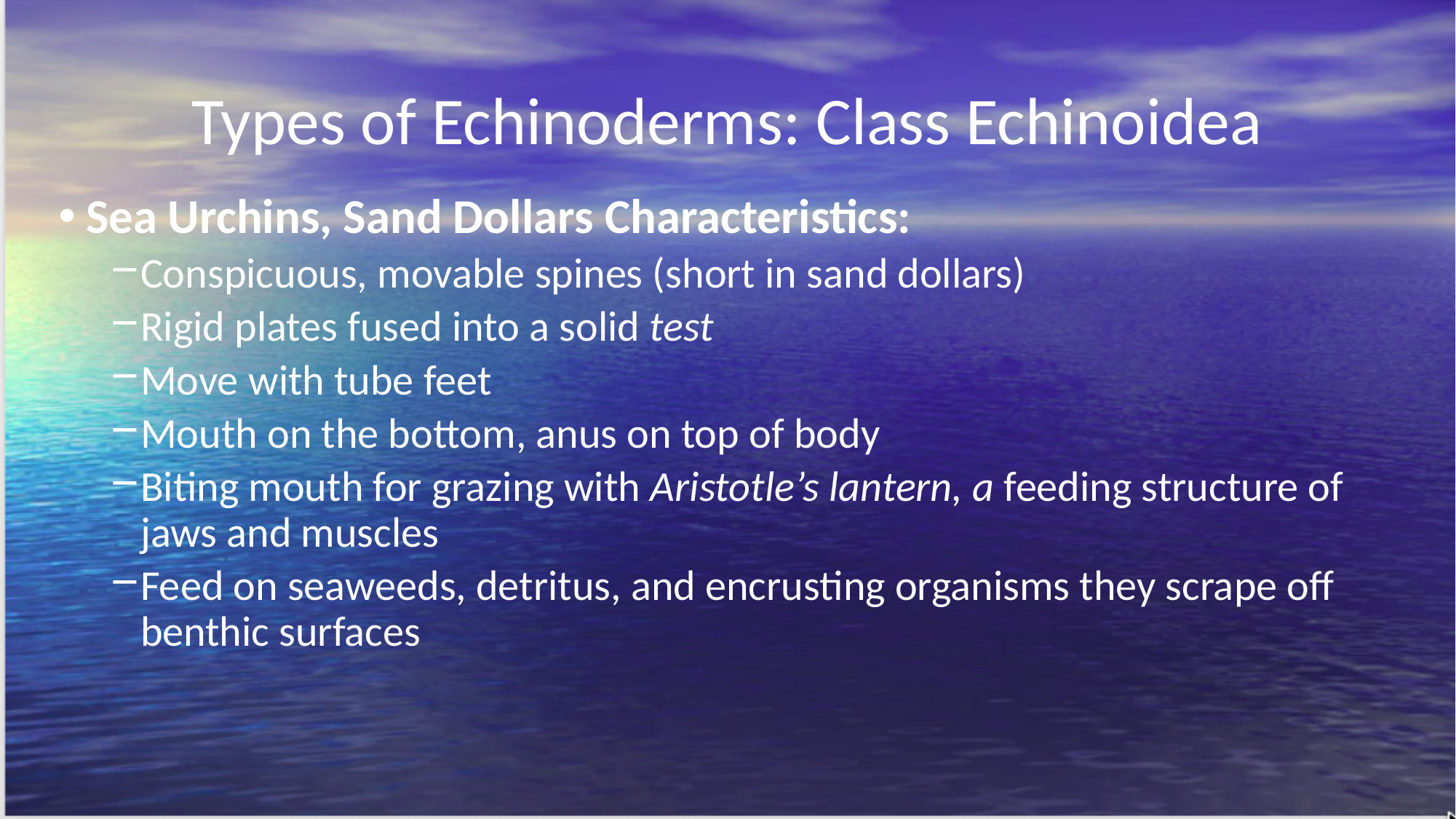

# Types of Echinoderms: Class Echinoidea
Sea Urchins, Sand Dollars Characteristics:
Conspicuous, movable spines (short in sand dollars)
Rigid plates fused into a solid test
Move with tube feet
Mouth on the bottom, anus on top of body
Biting mouth for grazing with Aristotle’s lantern, a feeding structure of jaws and muscles
Feed on seaweeds, detritus, and encrusting organisms they scrape off benthic surfaces